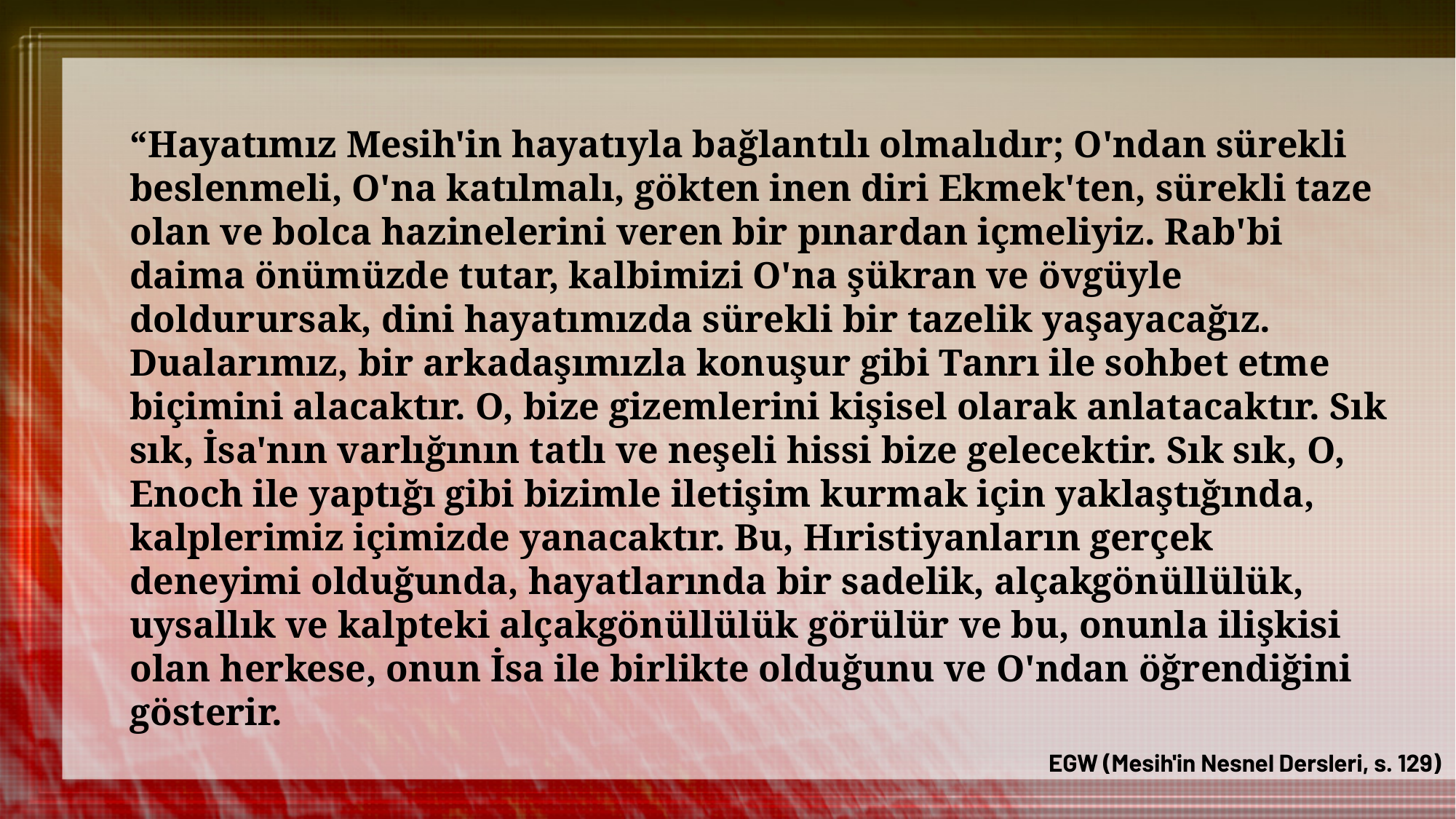

“Hayatımız Mesih'in hayatıyla bağlantılı olmalıdır; O'ndan sürekli beslenmeli, O'na katılmalı, gökten inen diri Ekmek'ten, sürekli taze olan ve bolca hazinelerini veren bir pınardan içmeliyiz. Rab'bi daima önümüzde tutar, kalbimizi O'na şükran ve övgüyle doldurursak, dini hayatımızda sürekli bir tazelik yaşayacağız. Dualarımız, bir arkadaşımızla konuşur gibi Tanrı ile sohbet etme biçimini alacaktır. O, bize gizemlerini kişisel olarak anlatacaktır. Sık sık, İsa'nın varlığının tatlı ve neşeli hissi bize gelecektir. Sık sık, O, Enoch ile yaptığı gibi bizimle iletişim kurmak için yaklaştığında, kalplerimiz içimizde yanacaktır. Bu, Hıristiyanların gerçek deneyimi olduğunda, hayatlarında bir sadelik, alçakgönüllülük, uysallık ve kalpteki alçakgönüllülük görülür ve bu, onunla ilişkisi olan herkese, onun İsa ile birlikte olduğunu ve O'ndan öğrendiğini gösterir.
EGW (Mesih'in Nesnel Dersleri, s. 129)